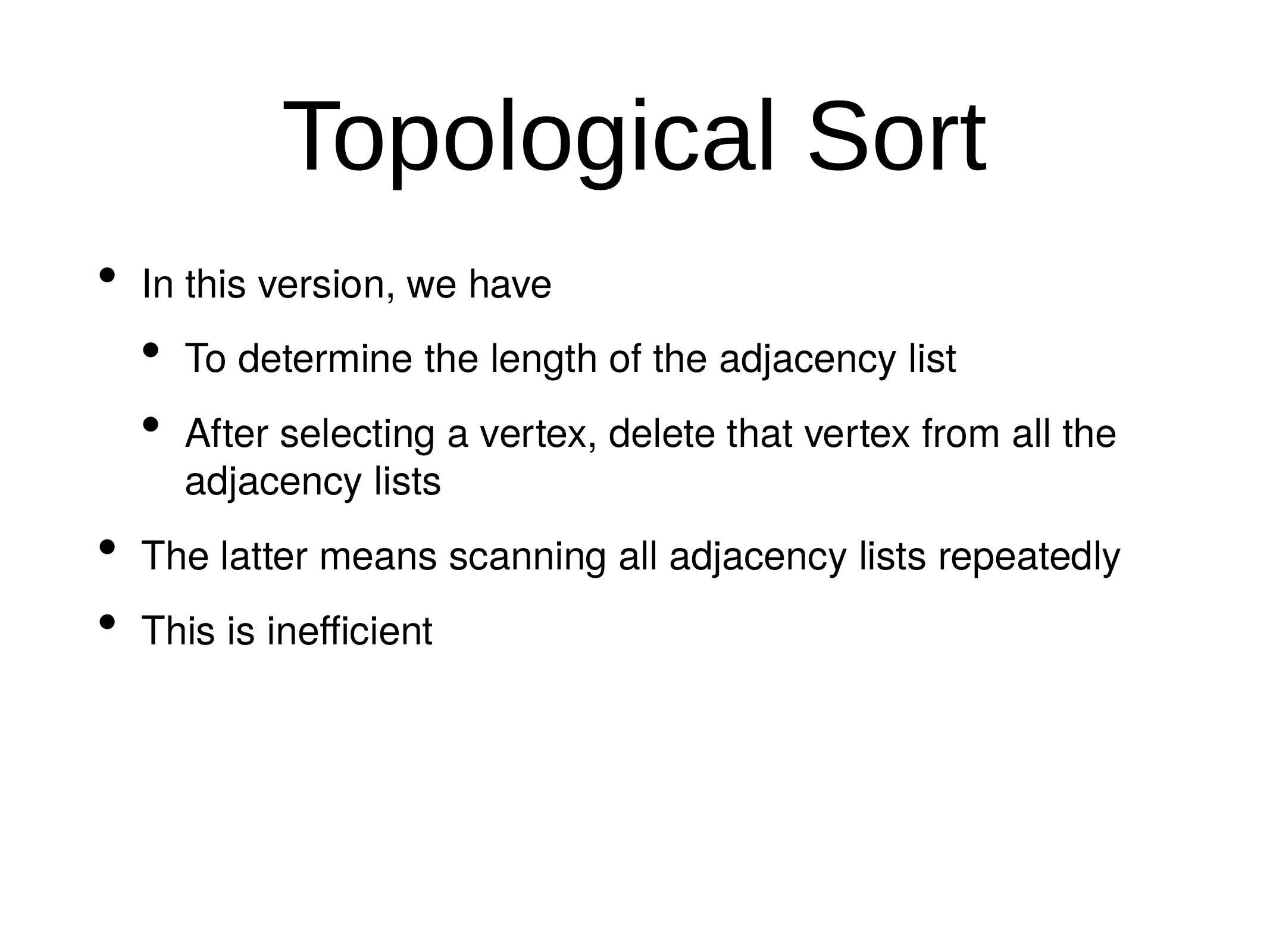

# Topological Sort
In this version, we have
To determine the length of the adjacency list
After selecting a vertex, delete that vertex from all the adjacency lists
The latter means scanning all adjacency lists repeatedly
This is inefficient